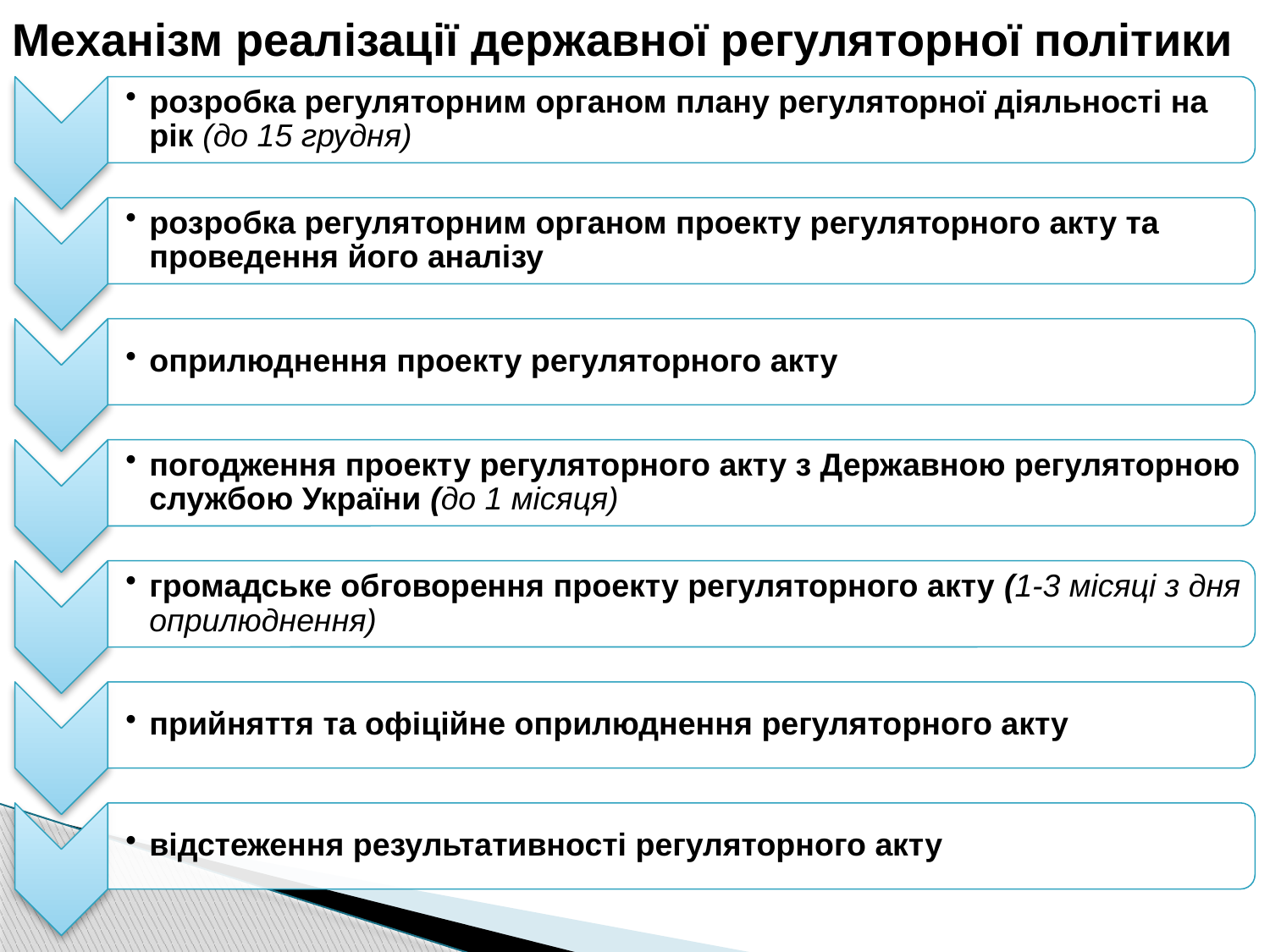

# Механізм реалізації державної регуляторної політики

розробка регуляторним органом плану регуляторної діяльності на рік (до 15 грудня)

розробка регуляторним органом проекту регуляторного акту та проведення його аналізу

оприлюднення проекту регуляторного акту

погодження проекту регуляторного акту з Державною регуляторною службою України (до 1 місяця)

громадське обговорення проекту регуляторного акту (1-3 місяці з дня оприлюднення)

прийняття та офіційне оприлюднення регуляторного акту

відстеження результативності регуляторного акту